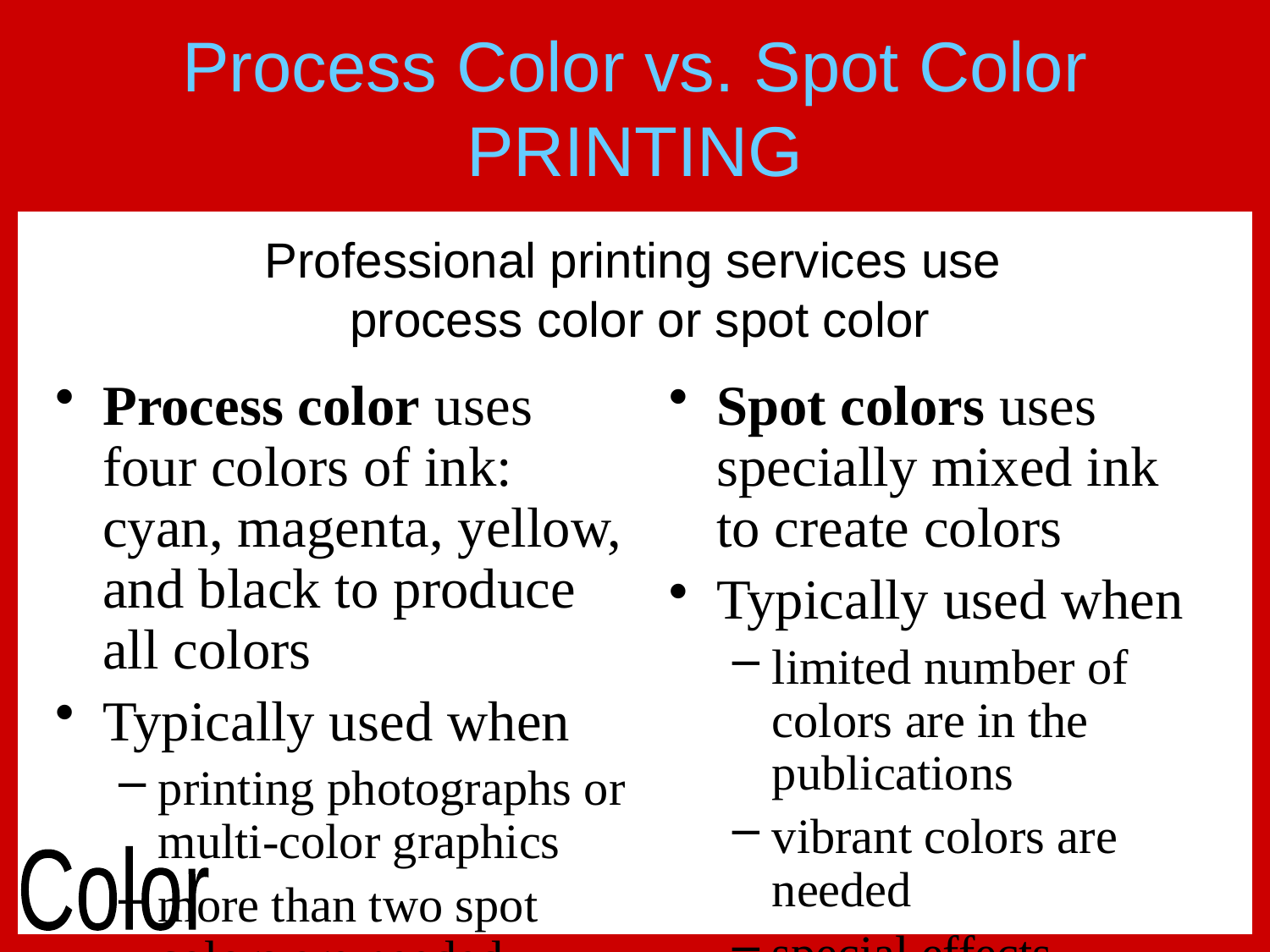

# Process Color vs. Spot Color PRINTING
Professional printing services use
process color or spot color
Process color uses four colors of ink: cyan, magenta, yellow, and black to produce all colors
Typically used when
printing photographs or multi-color graphics
more than two spot colors are needed

Spot colors uses specially mixed ink to create colors
Typically used when
limited number of colors are in the publications
vibrant colors are needed
special effects (metallic, fluorescent) are required